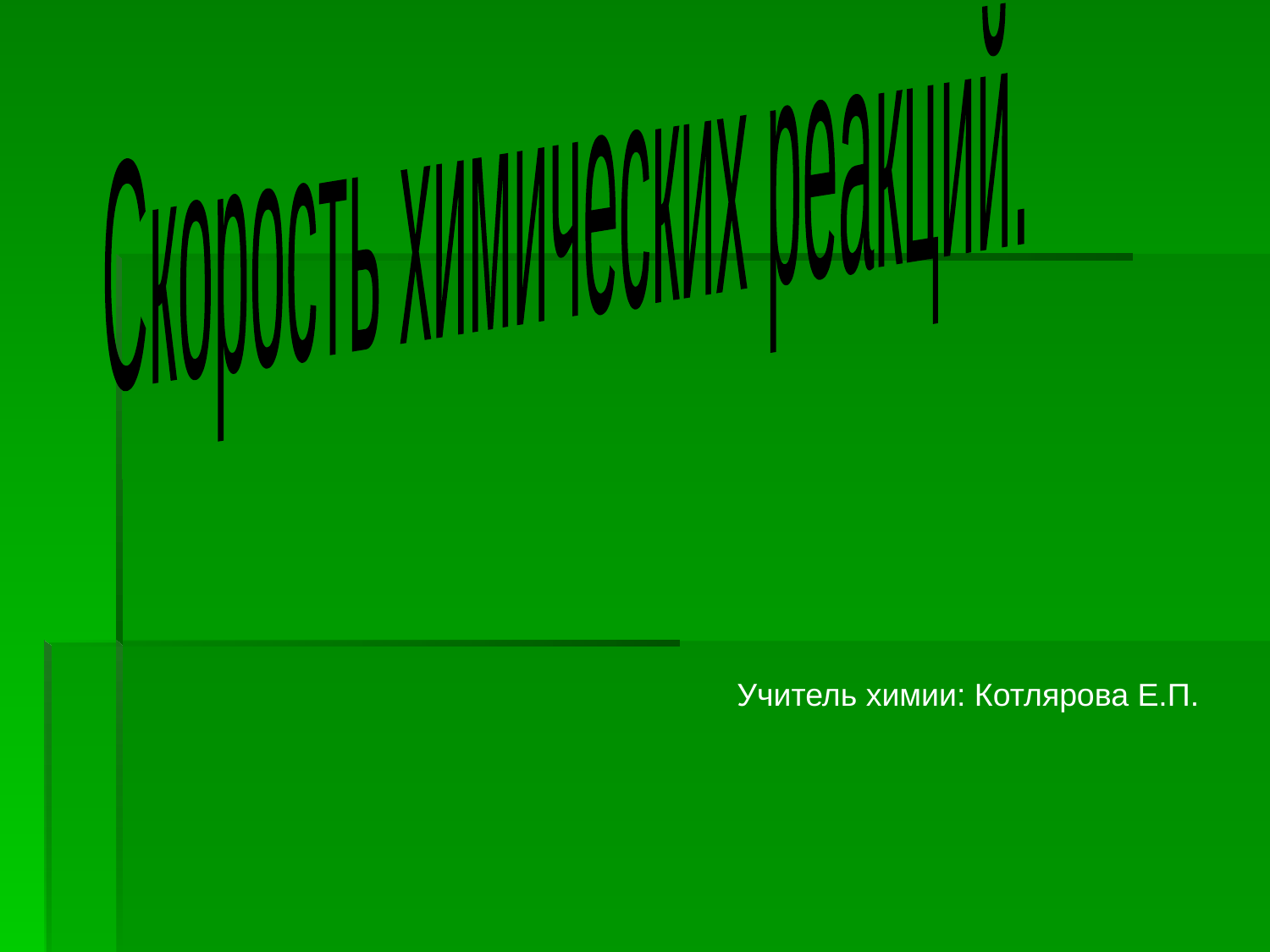

Скорость химических реакций.

Учитель химии: Котлярова Е.П.